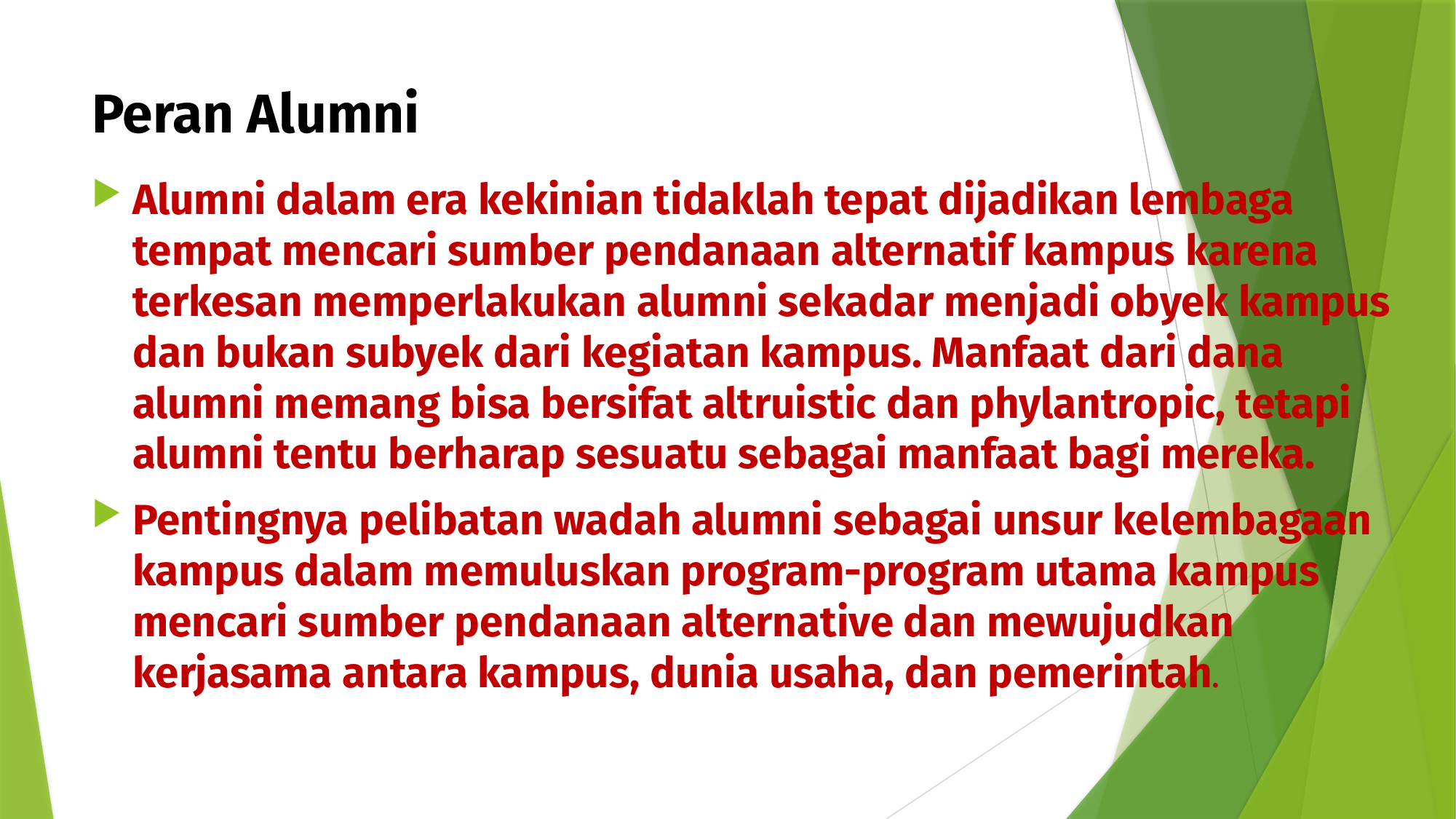

# Peran Alumni
Alumni dalam era kekinian tidaklah tepat dijadikan lembaga tempat mencari sumber pendanaan alternatif kampus karena terkesan memperlakukan alumni sekadar menjadi obyek kampus dan bukan subyek dari kegiatan kampus. Manfaat dari dana alumni memang bisa bersifat altruistic dan phylantropic, tetapi alumni tentu berharap sesuatu sebagai manfaat bagi mereka.
Pentingnya pelibatan wadah alumni sebagai unsur kelembagaan kampus dalam memuluskan program-program utama kampus mencari sumber pendanaan alternative dan mewujudkan kerjasama antara kampus, dunia usaha, dan pemerintah.